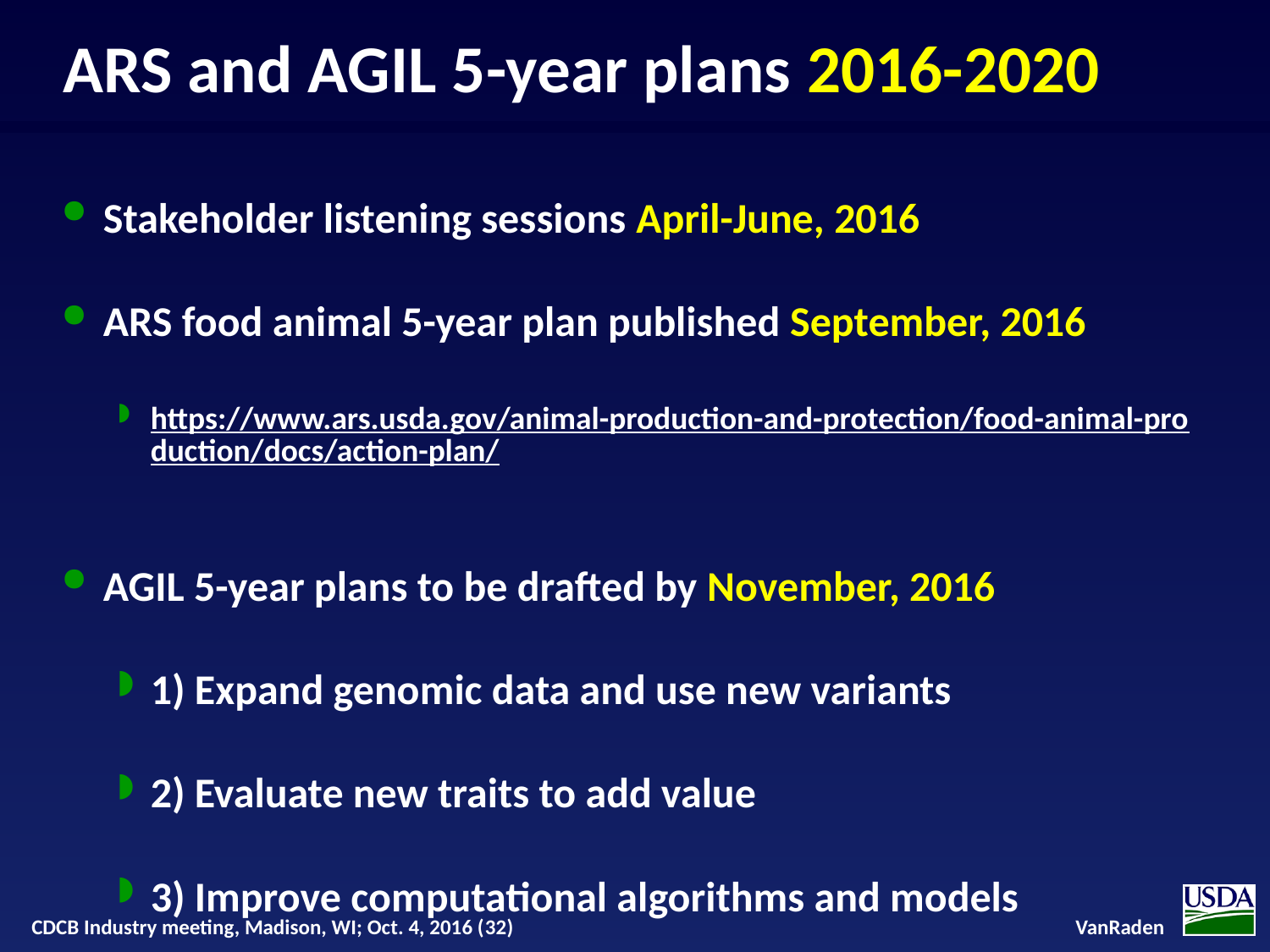

# ARS and AGIL 5-year plans 2016-2020
Stakeholder listening sessions April-June, 2016
ARS food animal 5-year plan published September, 2016
https://www.ars.usda.gov/animal-production-and-protection/food-animal-production/docs/action-plan/
AGIL 5-year plans to be drafted by November, 2016
1) Expand genomic data and use new variants
2) Evaluate new traits to add value
3) Improve computational algorithms and models